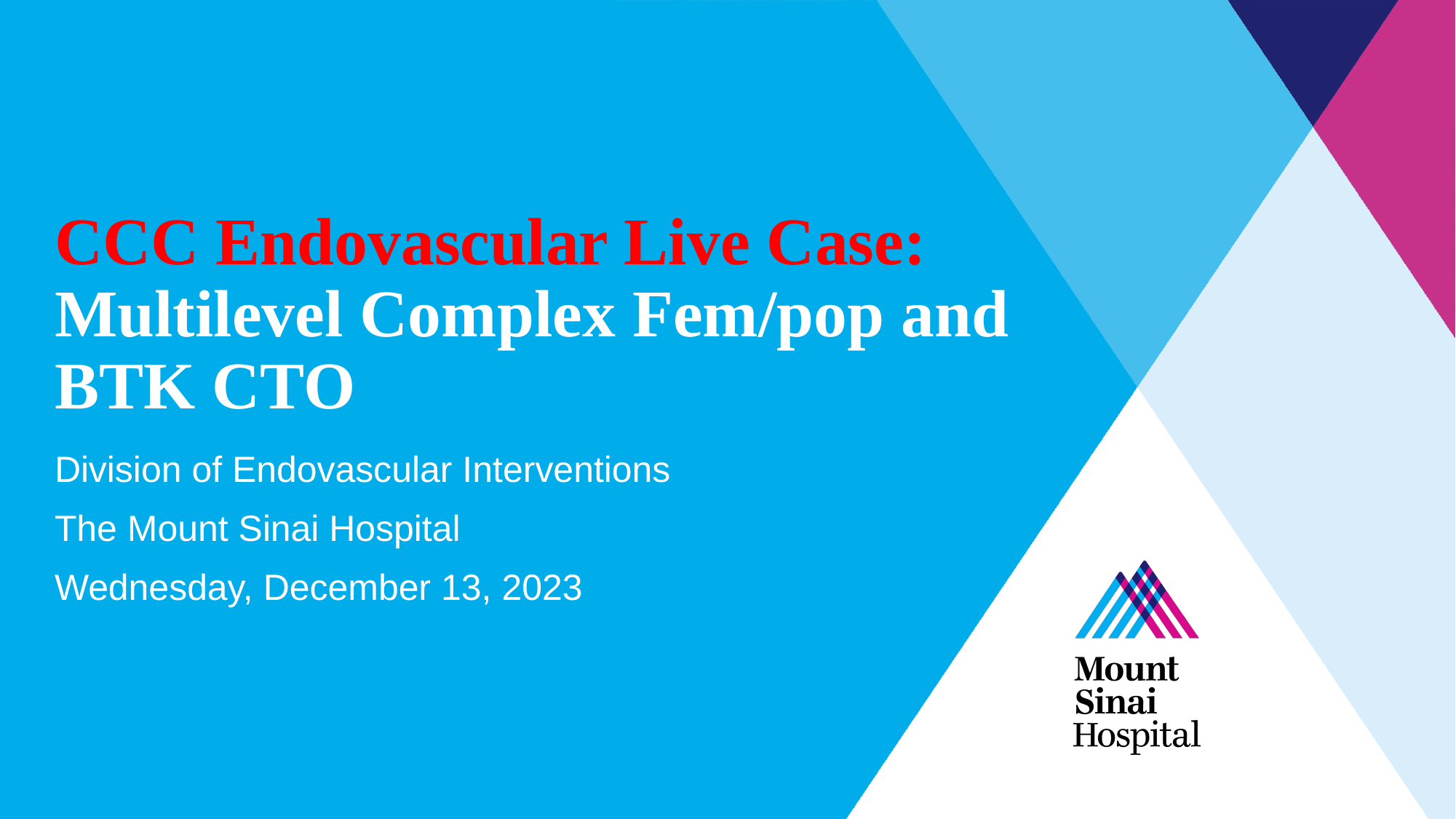

# CCC Endovascular Live Case: Multilevel Complex Fem/pop and BTK CTO
Division of Endovascular Interventions
The Mount Sinai Hospital
Wednesday, December 13, 2023